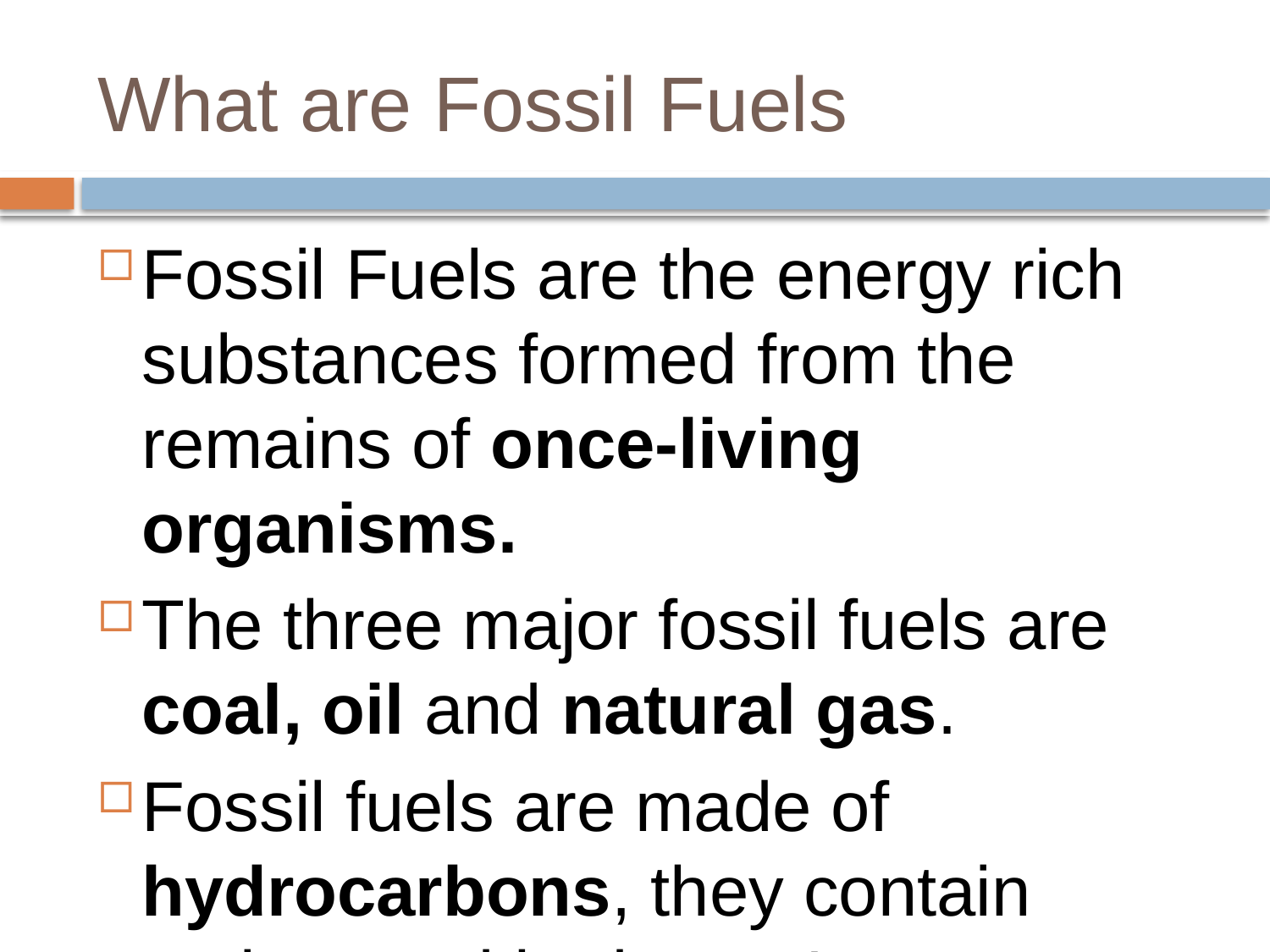

# What are Fossil Fuels
Fossil Fuels are the energy rich substances formed from the remains of once-living organisms.
The three major fossil fuels are coal, oil and natural gas.
Fossil fuels are made of hydrocarbons, they contain carbon and hydrogen's.